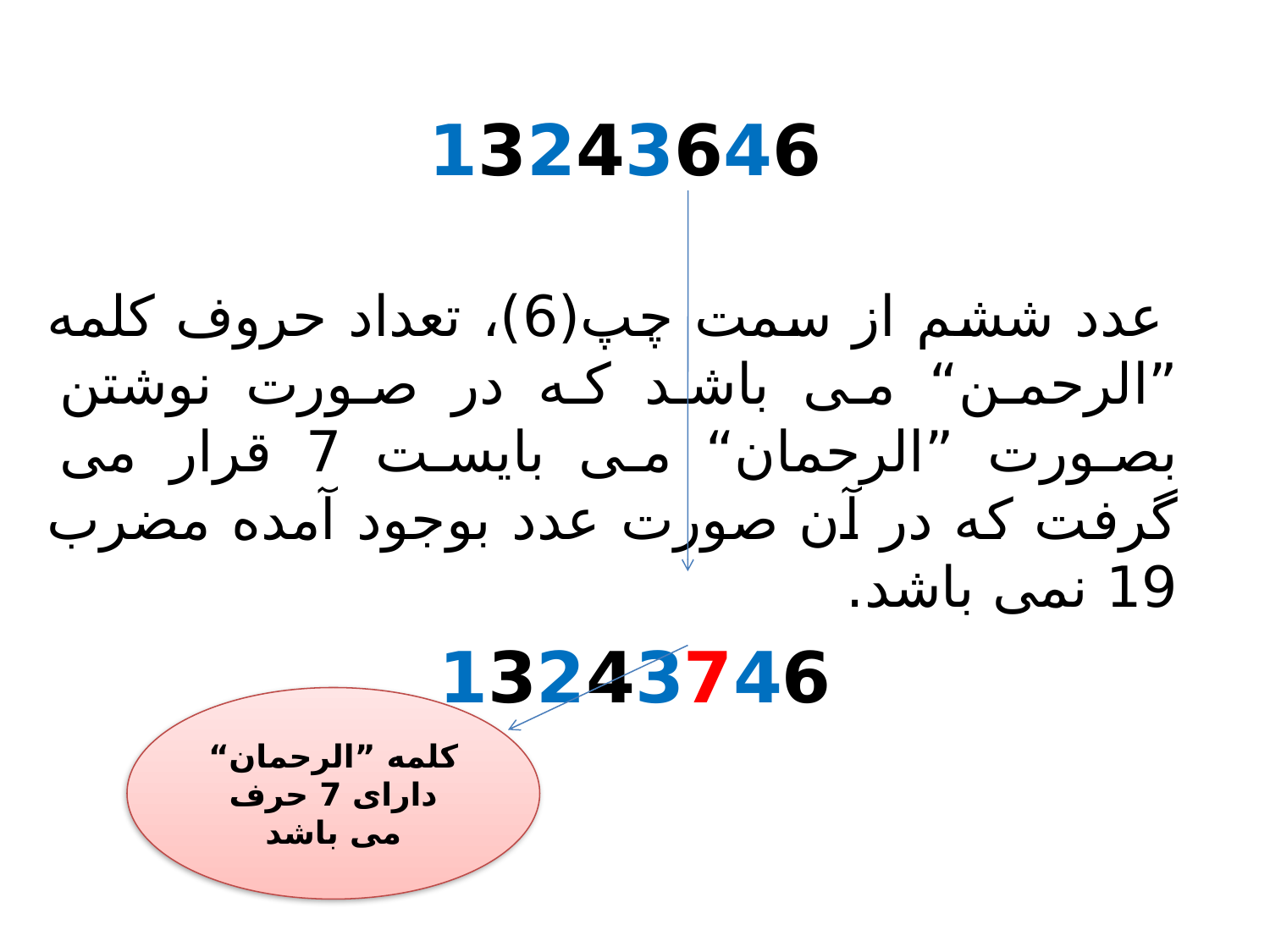

13243646

   عدد ششم از سمت چپ(6)، تعداد حروف کلمه ”الرحمن“ می باشد که در صورت نوشتن بصورت ”الرحمان“ می بایست 7 قرار می گرفت که در آن صورت عدد بوجود آمده مضرب 19 نمی باشد.
13243746

کلمه ”الرحمان“ دارای 7 حرف می باشد